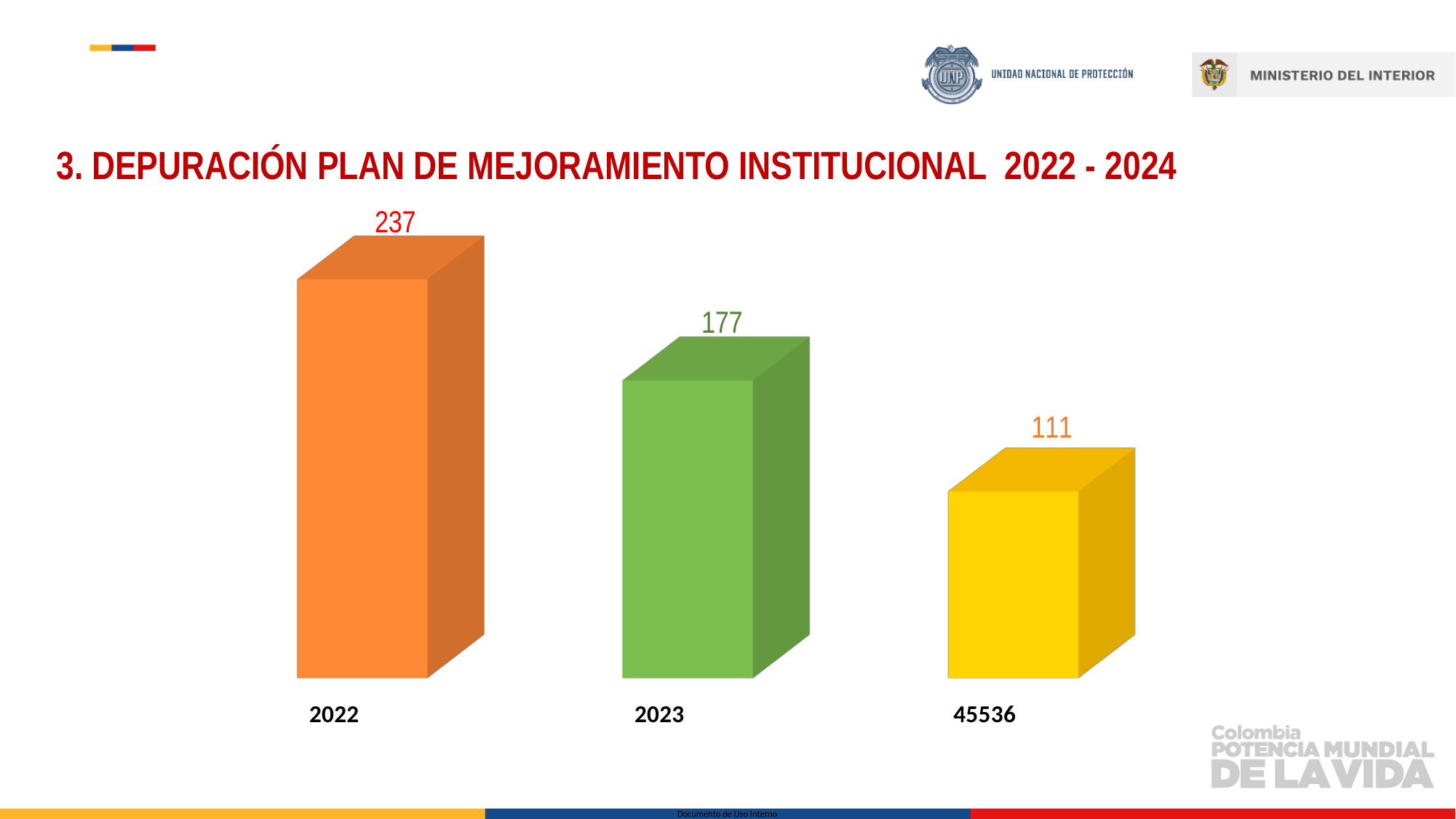

# 3. DEPURACIÓN PLAN DE MEJORAMIENTO INSTITUCIONAL  2022 - 2024

[unsupported chart]